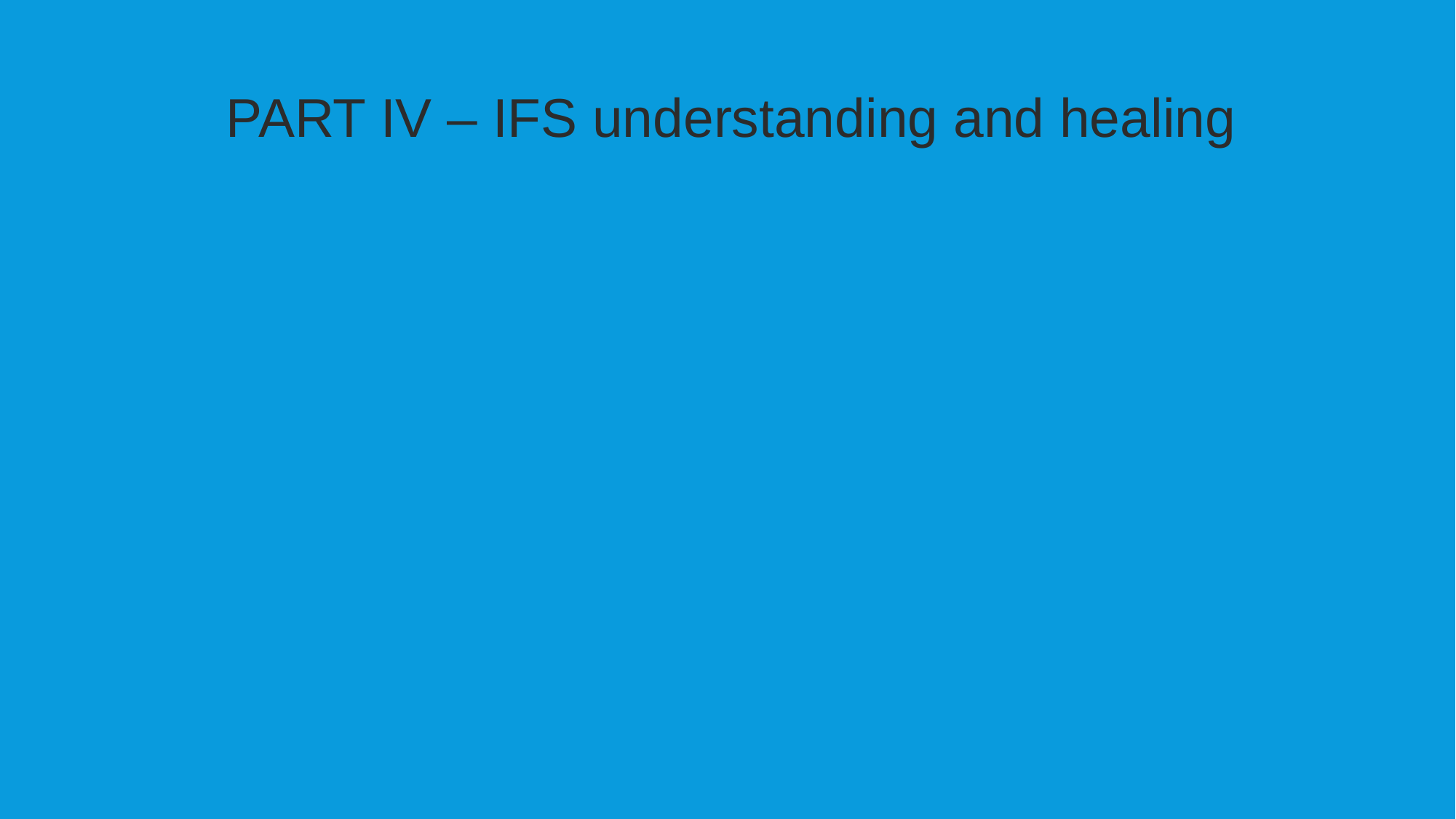

PART IV – IFS understanding and healing